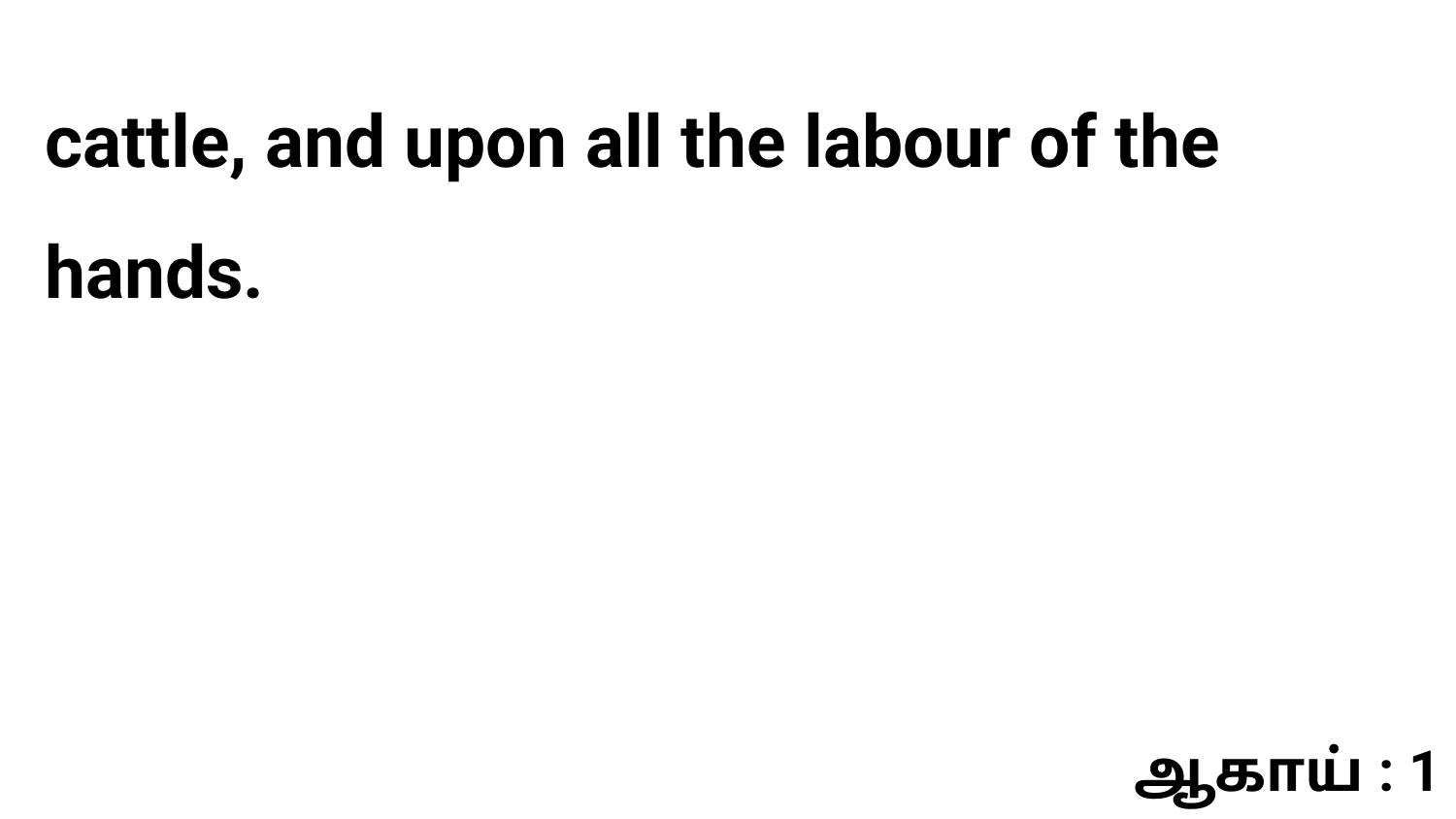

cattle, and upon all the labour of the hands.
ஆகாய் : 1